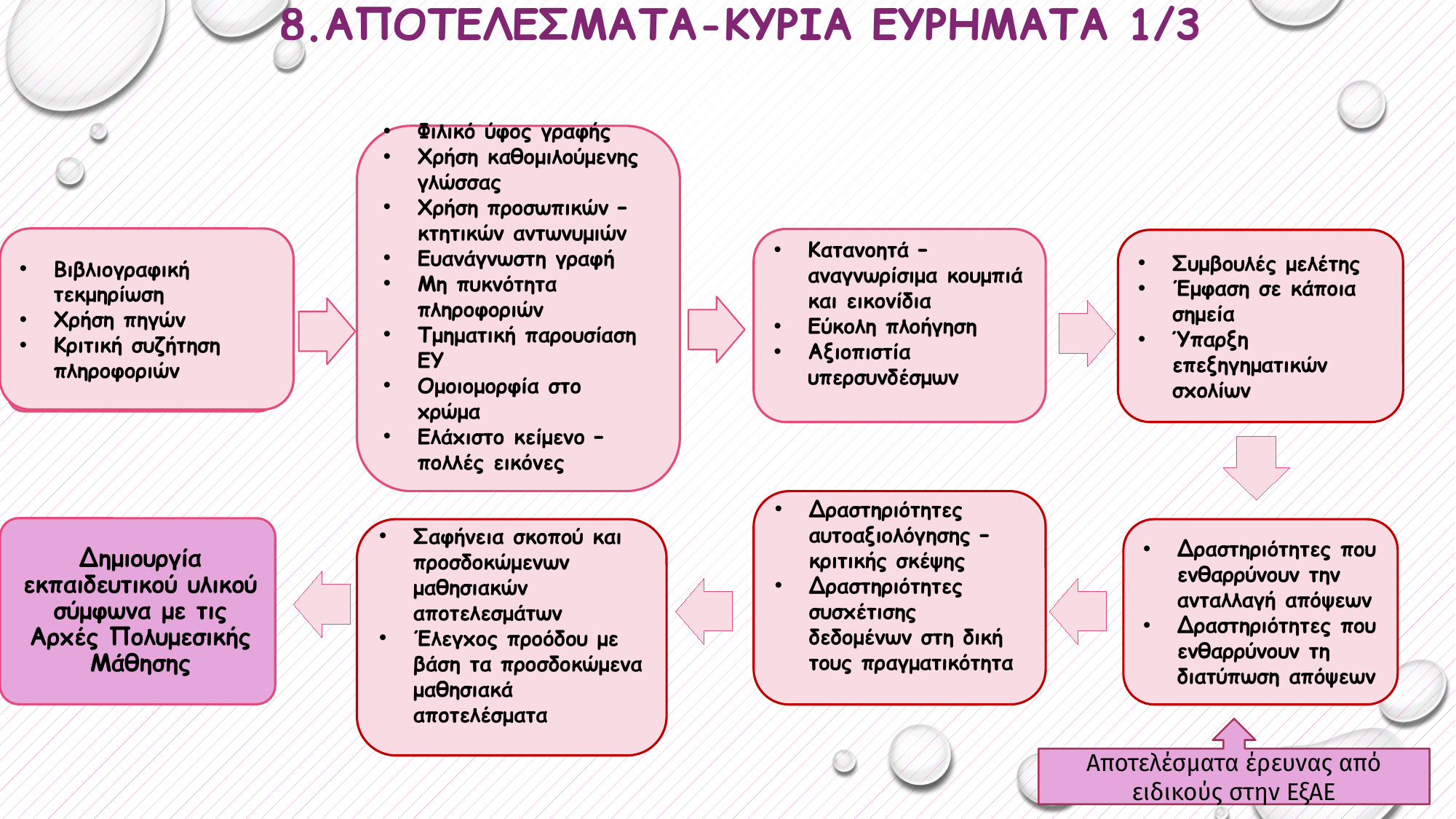

8.ΑΠΟΤΕΛΕΣΜΑΤΑ-ΚΥΡΙΑ ΕΥΡΗΜΑΤΑ 1/3

Φιλικό ύφος γραφής
Χρήση καθομιλούμενης γλώσσας
Χρήση προσωπικών – κτητικών αντωνυμιών
Ευανάγνωστη γραφή
Μη πυκνότητα πληροφοριών
Τμηματική παρουσίαση ΕΥ
Ομοιομορφία στο χρώμα
Ελάχιστο κείμενο – πολλές εικόνες

Επιστημονική συνοχή - τεκμηρίωση

Απλή κατανοητή παρουσίαση

Ευχρηστία

Υποστήριξη – Καθοδήγηση στη μελέτη

Αλληλεπίδραση

Αναστοχασμός - Αυτοαξιολόγηση

Σκοπός – Προσδοκώμενα μαθησιακά αποτελέσματα

Δημιουργία εκπαιδευτικού υλικού σύμφωνα με τις Αρχές Πολυμεσικής Μάθησης
Βιβλιογραφική τεκμηρίωση
Χρήση πηγών
Κριτική συζήτηση πληροφοριών
Κατανοητά – αναγνωρίσιμα κουμπιά και εικονίδια
Εύκολη πλοήγηση
Αξιοπιστία υπερσυνδέσμων

Συμβουλές μελέτης
Έμφαση σε κάποια σημεία
Ύπαρξη επεξηγηματικών σχολίων
Δραστηριότητες αυτοαξιολόγησης – κριτικής σκέψης
Δραστηριότητες συσχέτισης δεδομένων στη δική τους πραγματικότητα

Σαφήνεια σκοπού και προσδοκώμενων μαθησιακών αποτελεσμάτων
Έλεγχος προόδου με βάση τα προσδοκώμενα μαθησιακά αποτελέσματα

Δραστηριότητες που ενθαρρύνουν την ανταλλαγή απόψεων
Δραστηριότητες που ενθαρρύνουν τη διατύπωση απόψεων
Αποτελέσματα έρευνας από ειδικούς στην ΕξΑΕ